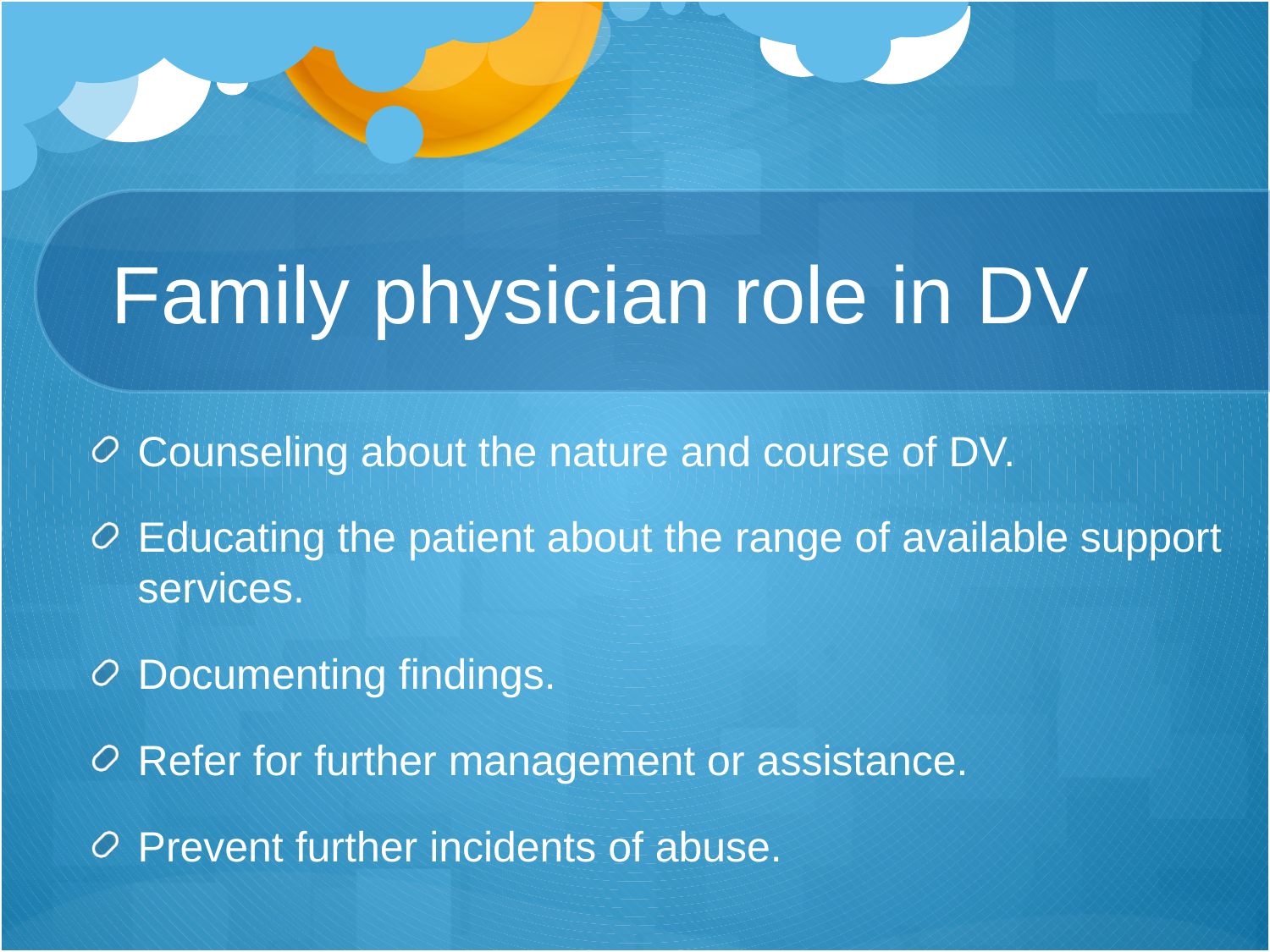

# Family physician role in DV
Counseling about the nature and course of DV.
Educating the patient about the range of available support services.
Documenting findings.
Refer for further management or assistance.
Prevent further incidents of abuse.